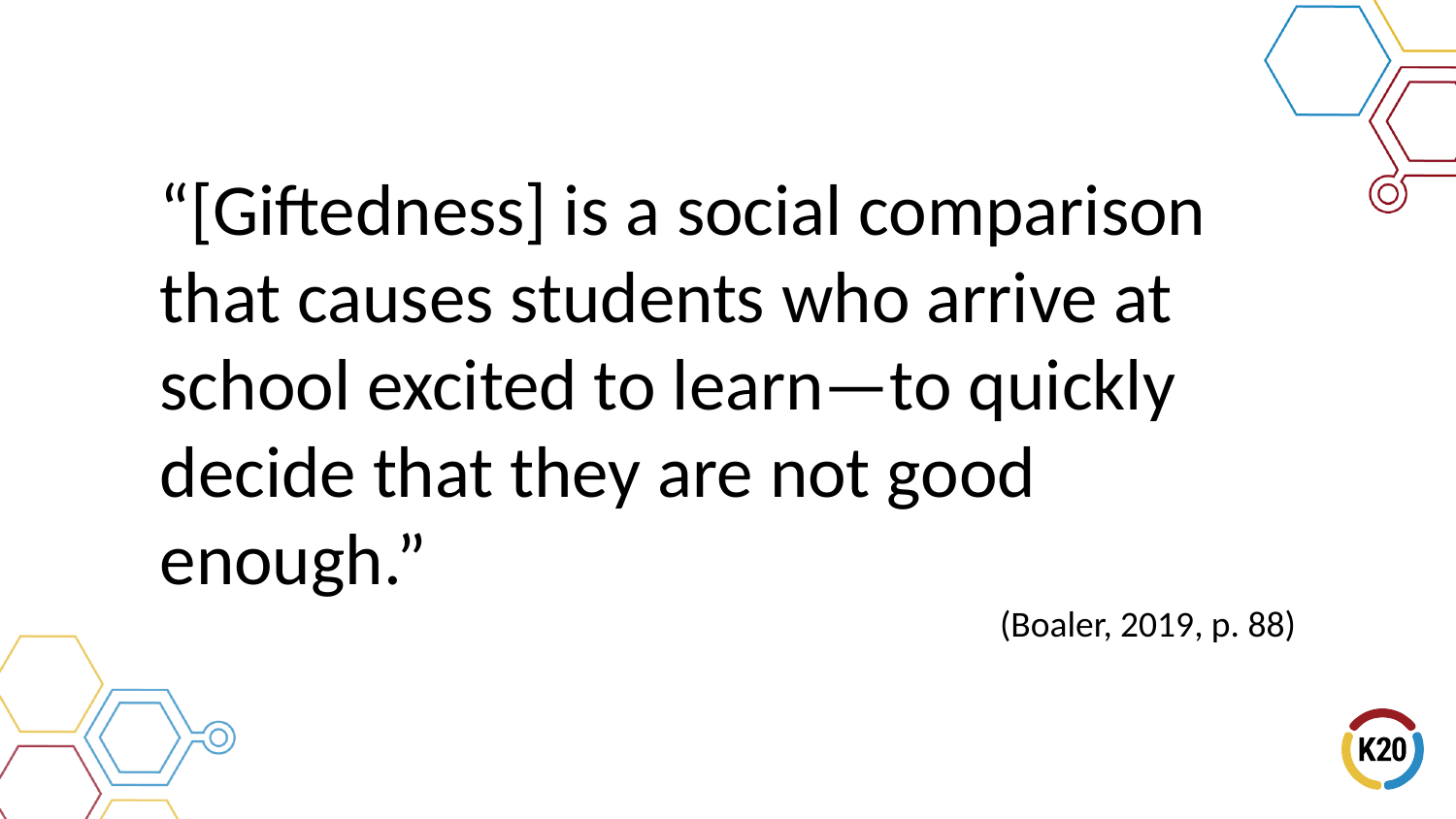

# “[Giftedness] is a social comparison that causes students who arrive at school excited to learn—to quickly decide that they are not good enough.”
(Boaler, 2019, p. 88)